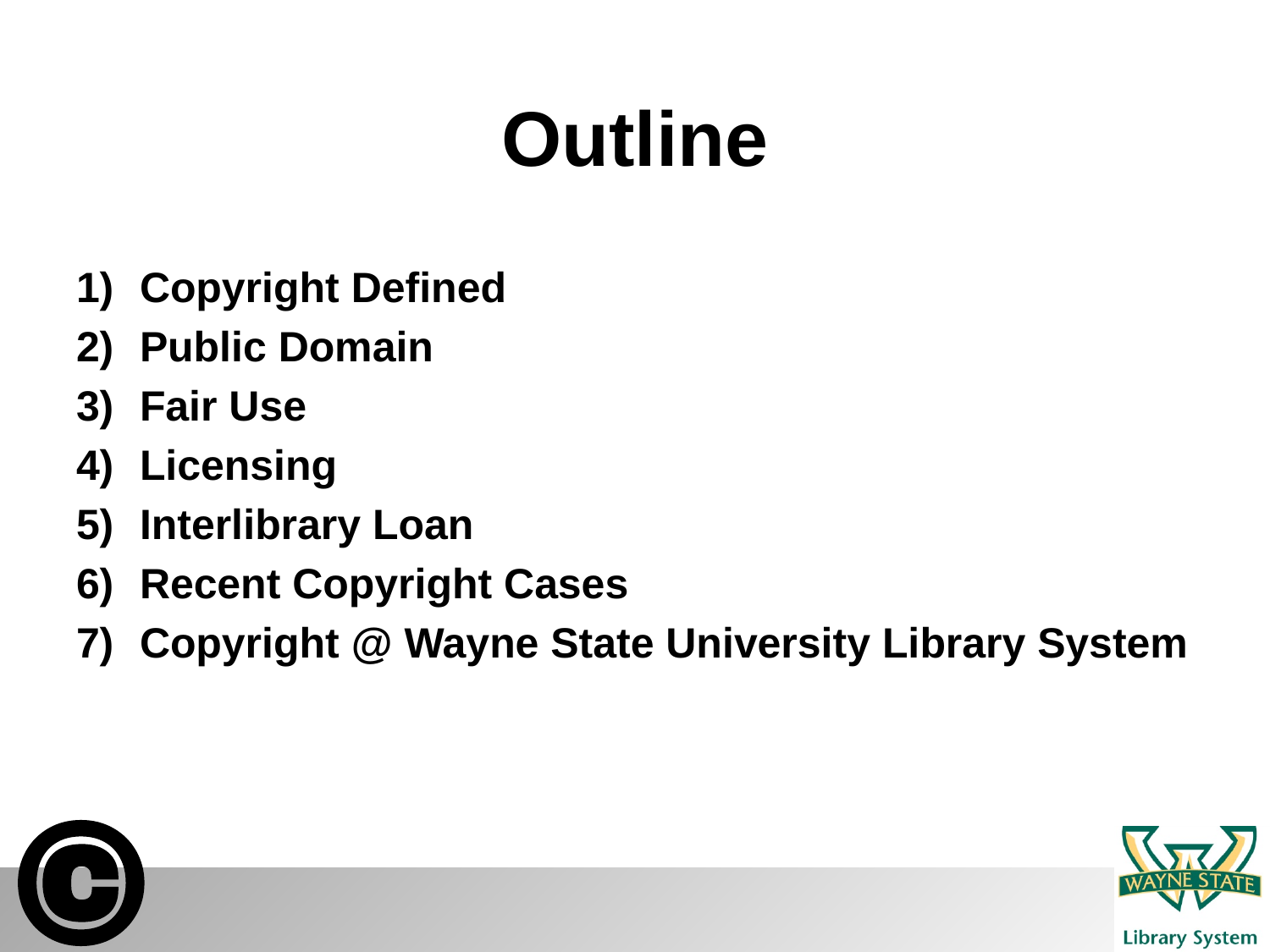

# Outline
Copyright Defined
Public Domain
Fair Use
Licensing
Interlibrary Loan
Recent Copyright Cases
Copyright @ Wayne State University Library System

©